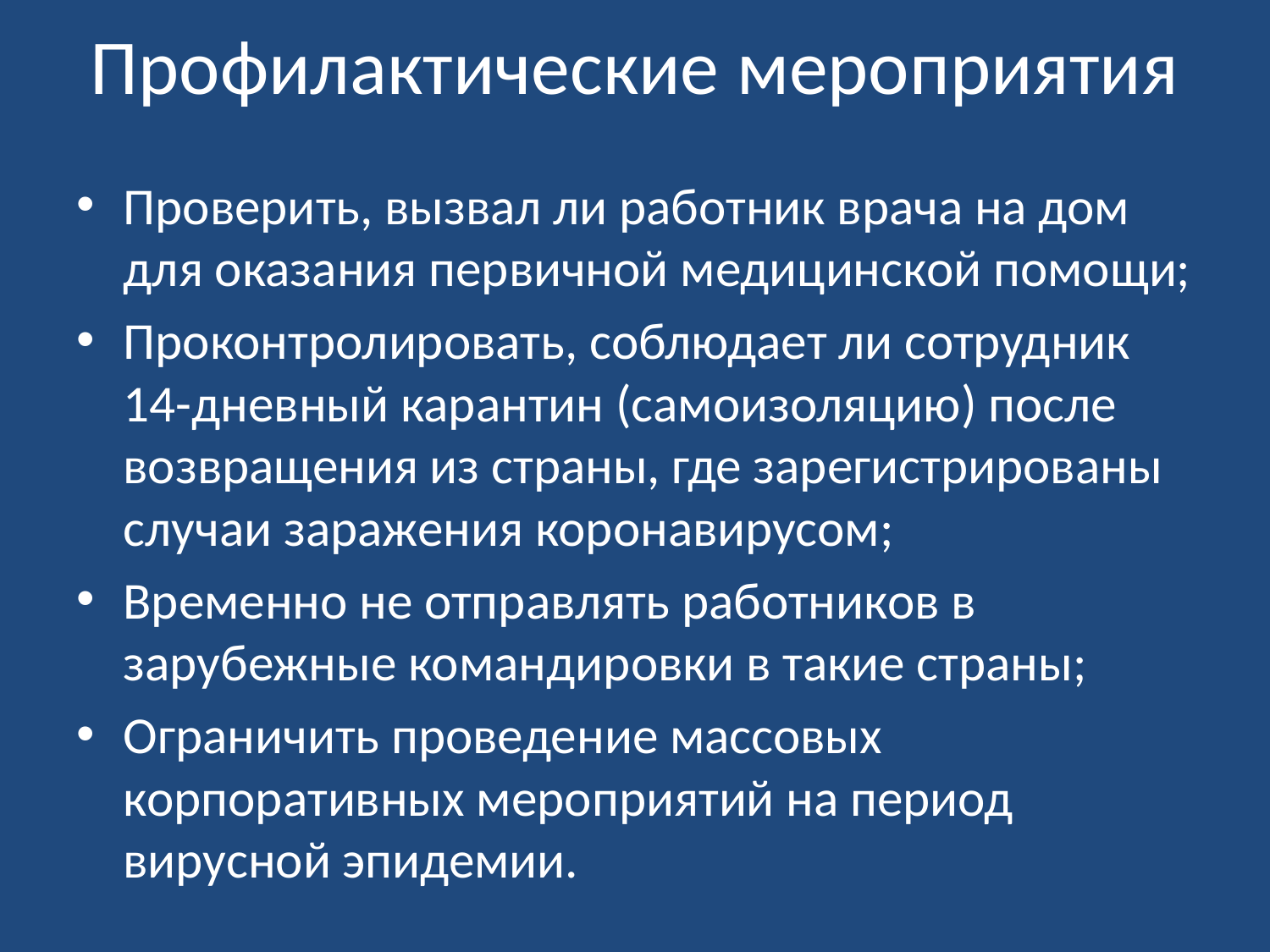

# Профилактические мероприятия
Проверить, вызвал ли работник врача на дом для оказания первичной медицинской помощи;
Проконтролировать, соблюдает ли сотрудник 14-дневный карантин (самоизоляцию) после возвращения из страны, где зарегистрированы случаи заражения коронавирусом;
Временно не отправлять работников в зарубежные командировки в такие страны;
Ограничить проведение массовых корпоративных мероприятий на период вирусной эпидемии.